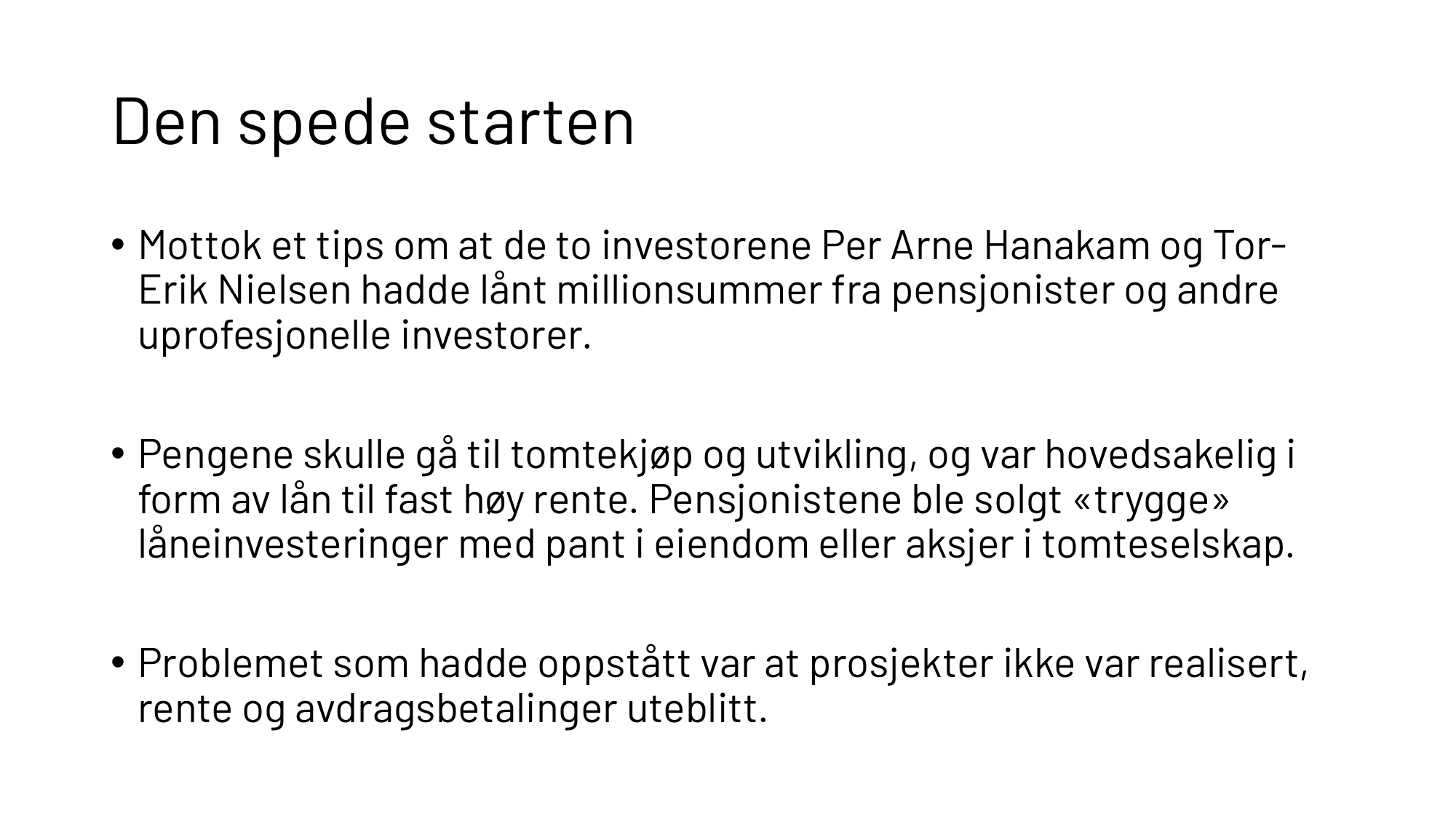

# Den spede starten
Mottok et tips om at de to investorene Per Arne Hanakam og Tor-Erik Nielsen hadde lånt millionsummer fra pensjonister og andre uprofesjonelle investorer.

Pengene skulle gå til tomtekjøp og utvikling, og var hovedsakelig i form av lån til fast høy rente. Pensjonistene ble solgt «trygge» låneinvesteringer med pant i eiendom eller aksjer i tomteselskap.

Problemet som hadde oppstått var at prosjekter ikke var realisert, rente og avdragsbetalinger uteblitt.